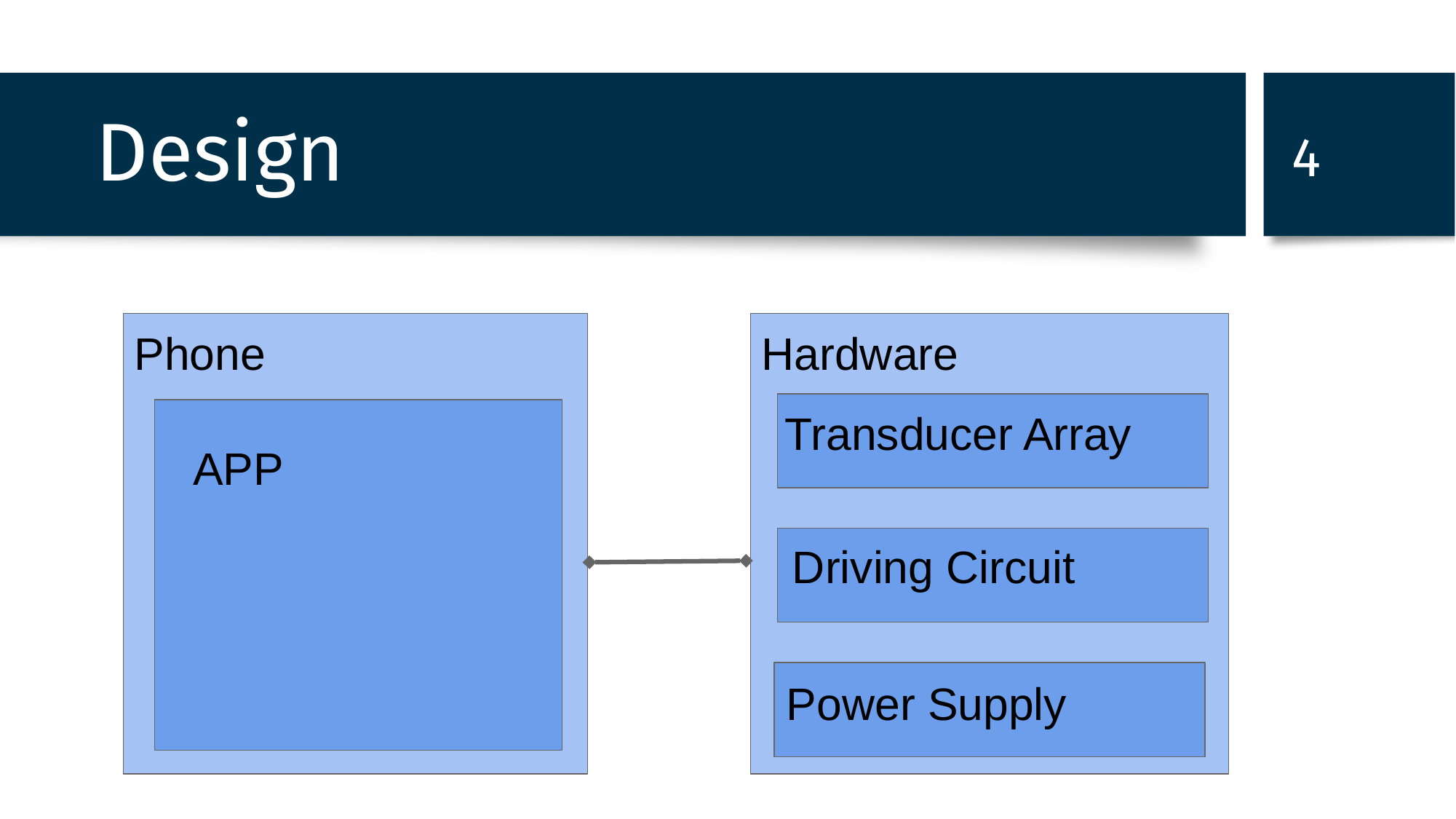

4
# Design

Phone

Hardware
Transducer Array

APP
Driving Circuit

Power Supply